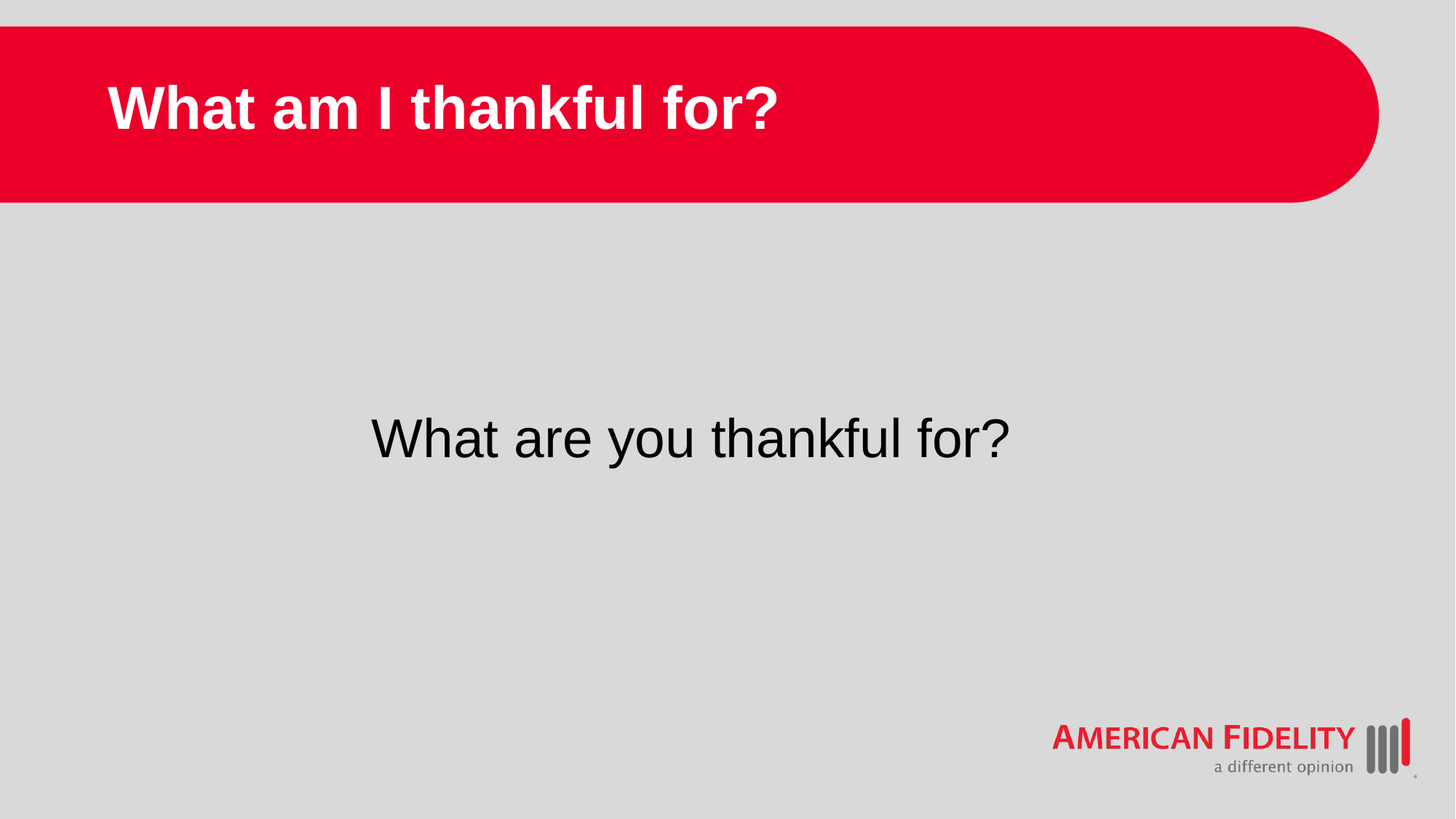

# What am I thankful for?

What are you thankful for?